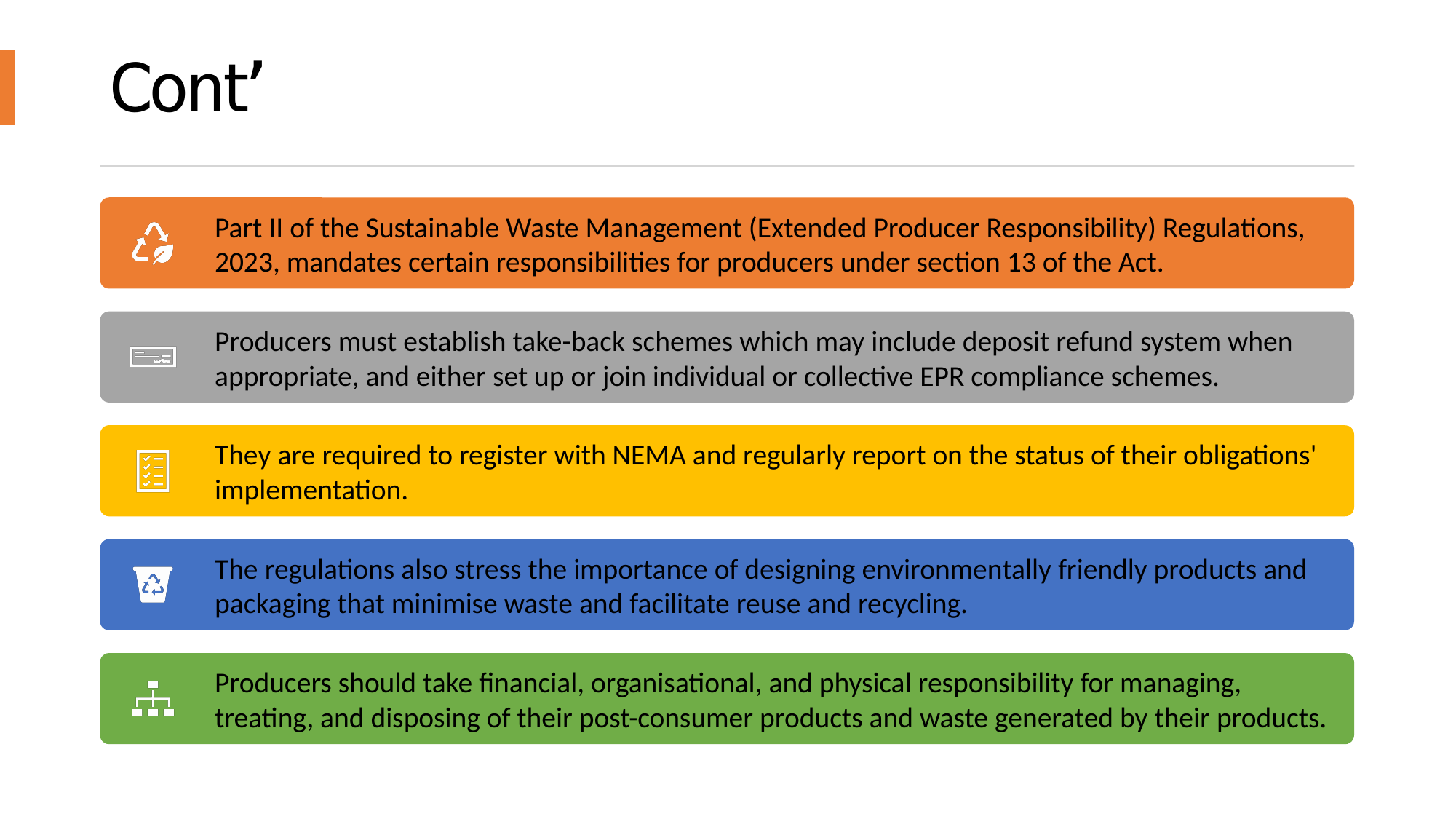

# Cont’

Part II of the Sustainable Waste Management (Extended Producer Responsibility) Regulations, 2023, mandates certain responsibilities for producers under section 13 of the Act. ​
Producers must establish take-back schemes which may include deposit refund system when appropriate, and either set up or join individual or collective EPR compliance schemes. ​
They are required to register with NEMA and regularly report on the status of their obligations' implementation. ​
The regulations also stress the importance of designing environmentally friendly products and packaging that minimise waste and facilitate reuse and recycling. ​
Producers should take financial, organisational, and physical responsibility for managing, treating, and disposing of their post-consumer products and waste generated by their products.